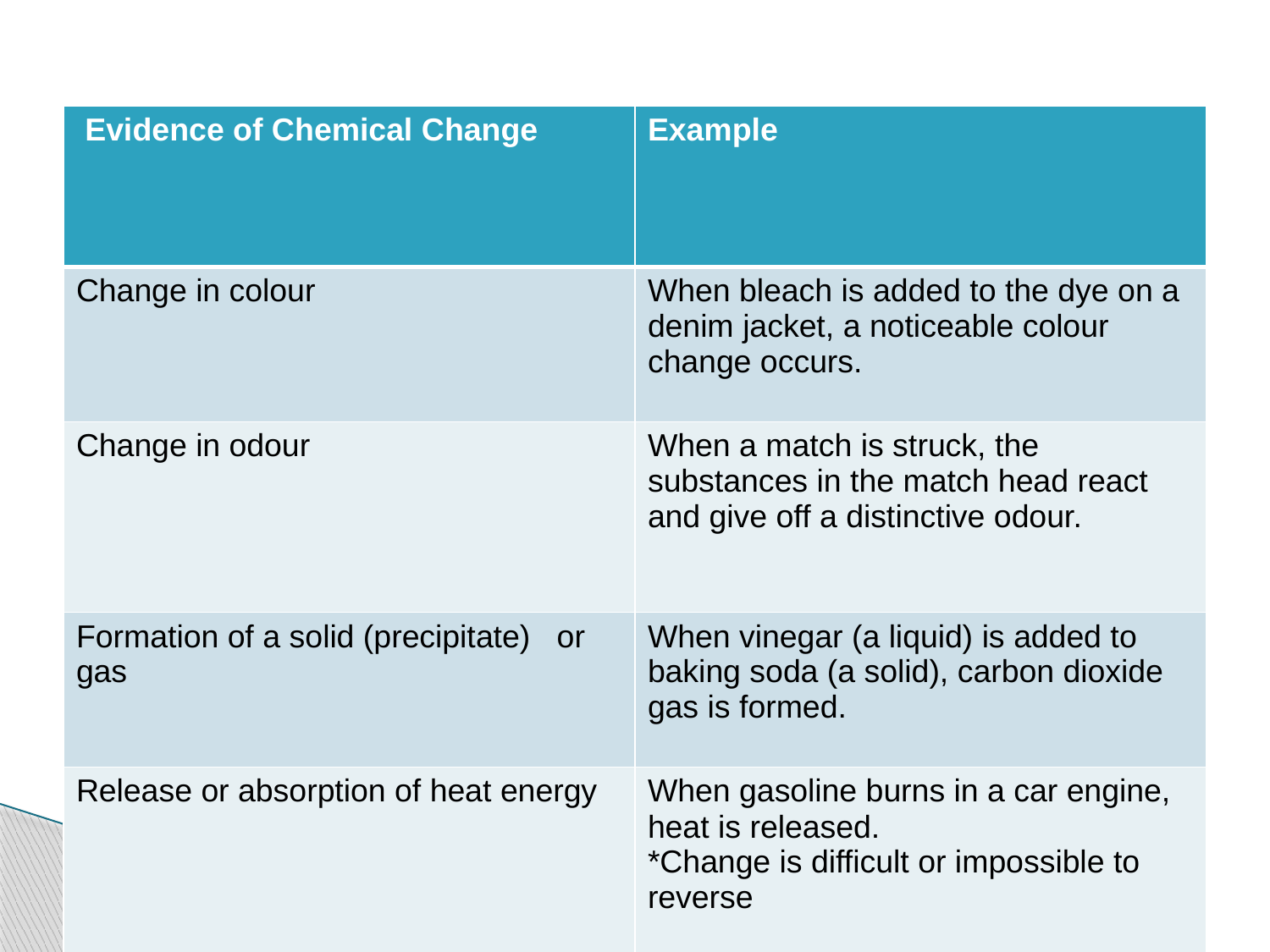

| Evidence of Chemical Change | Example |
| --- | --- |
| Change in colour | When bleach is added to the dye on a denim jacket, a noticeable colour change occurs. |
| Change in odour | When a match is struck, the substances in the match head react and give off a distinctive odour. |
| Formation of a solid (precipitate) or gas | When vinegar (a liquid) is added to baking soda (a solid), carbon dioxide gas is formed. |
| Release or absorption of heat energy | When gasoline burns in a car engine, heat is released. \*Change is difficult or impossible to reverse |